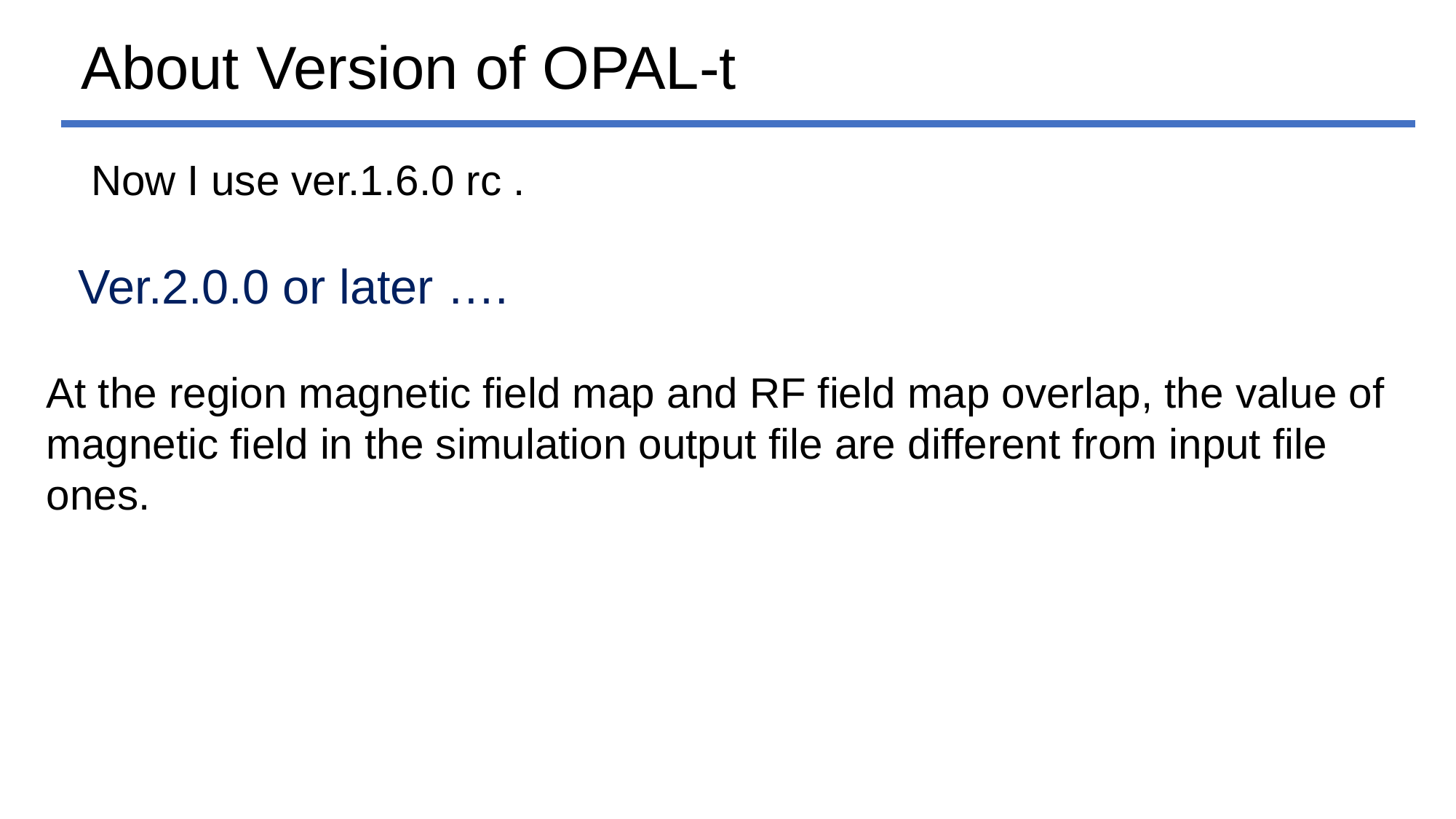

About Version of OPAL-t
Now I use ver.1.6.0 rc .
Ver.2.0.0 or later ….
At the region magnetic field map and RF field map overlap, the value of magnetic field in the simulation output file are different from input file ones.